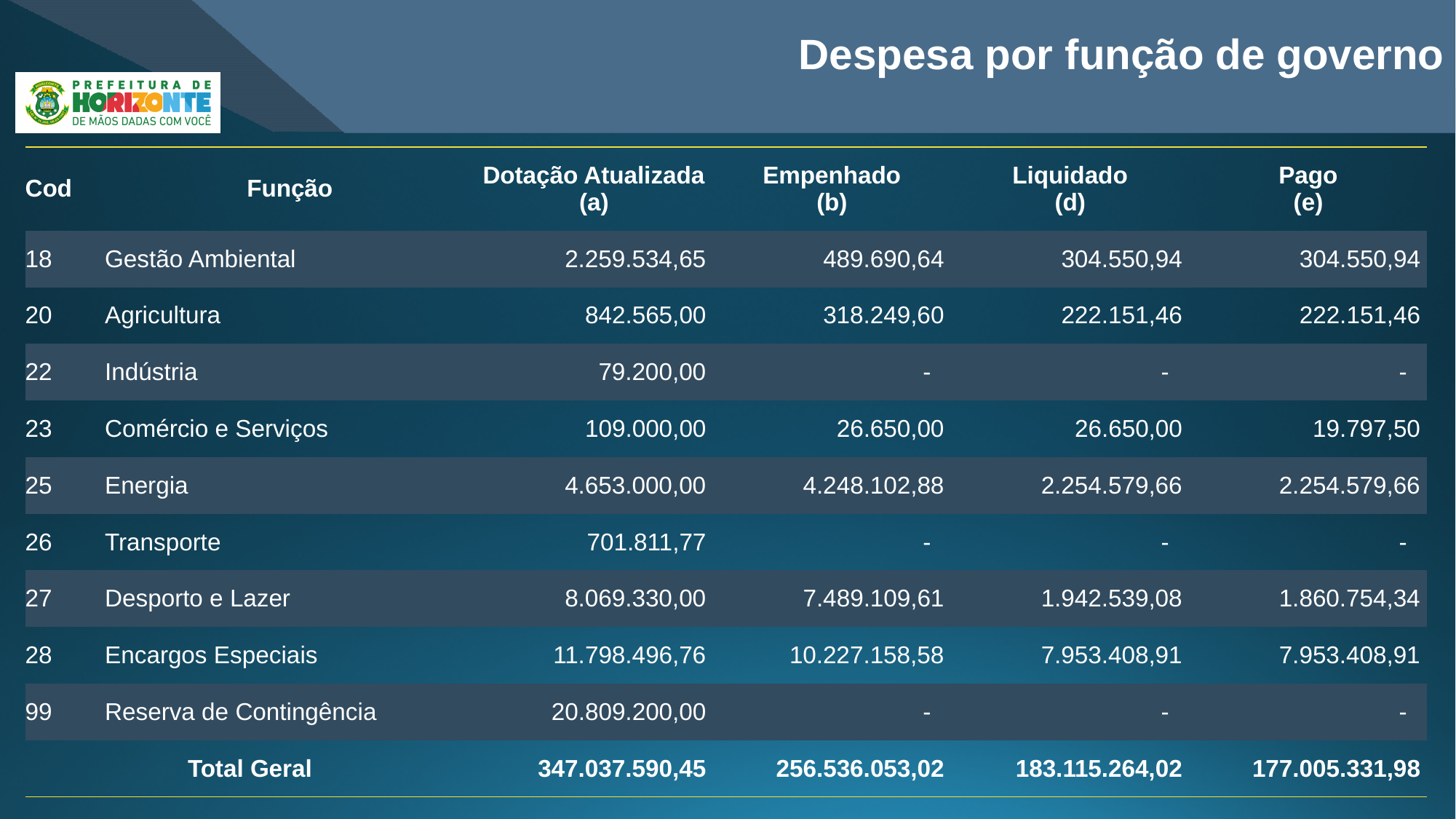

Despesa por função de governo
| Cod | Função | Dotação Atualizada (a) | Empenhado (b) | Liquidado (d) | Pago (e) |
| --- | --- | --- | --- | --- | --- |
| 18 | Gestão Ambiental | 2.259.534,65 | 489.690,64 | 304.550,94 | 304.550,94 |
| 20 | Agricultura | 842.565,00 | 318.249,60 | 222.151,46 | 222.151,46 |
| 22 | Indústria | 79.200,00 | - | - | - |
| 23 | Comércio e Serviços | 109.000,00 | 26.650,00 | 26.650,00 | 19.797,50 |
| 25 | Energia | 4.653.000,00 | 4.248.102,88 | 2.254.579,66 | 2.254.579,66 |
| 26 | Transporte | 701.811,77 | - | - | - |
| 27 | Desporto e Lazer | 8.069.330,00 | 7.489.109,61 | 1.942.539,08 | 1.860.754,34 |
| 28 | Encargos Especiais | 11.798.496,76 | 10.227.158,58 | 7.953.408,91 | 7.953.408,91 |
| 99 | Reserva de Contingência | 20.809.200,00 | - | - | - |
| Total Geral |  | 347.037.590,45 | 256.536.053,02 | 183.115.264,02 | 177.005.331,98 |